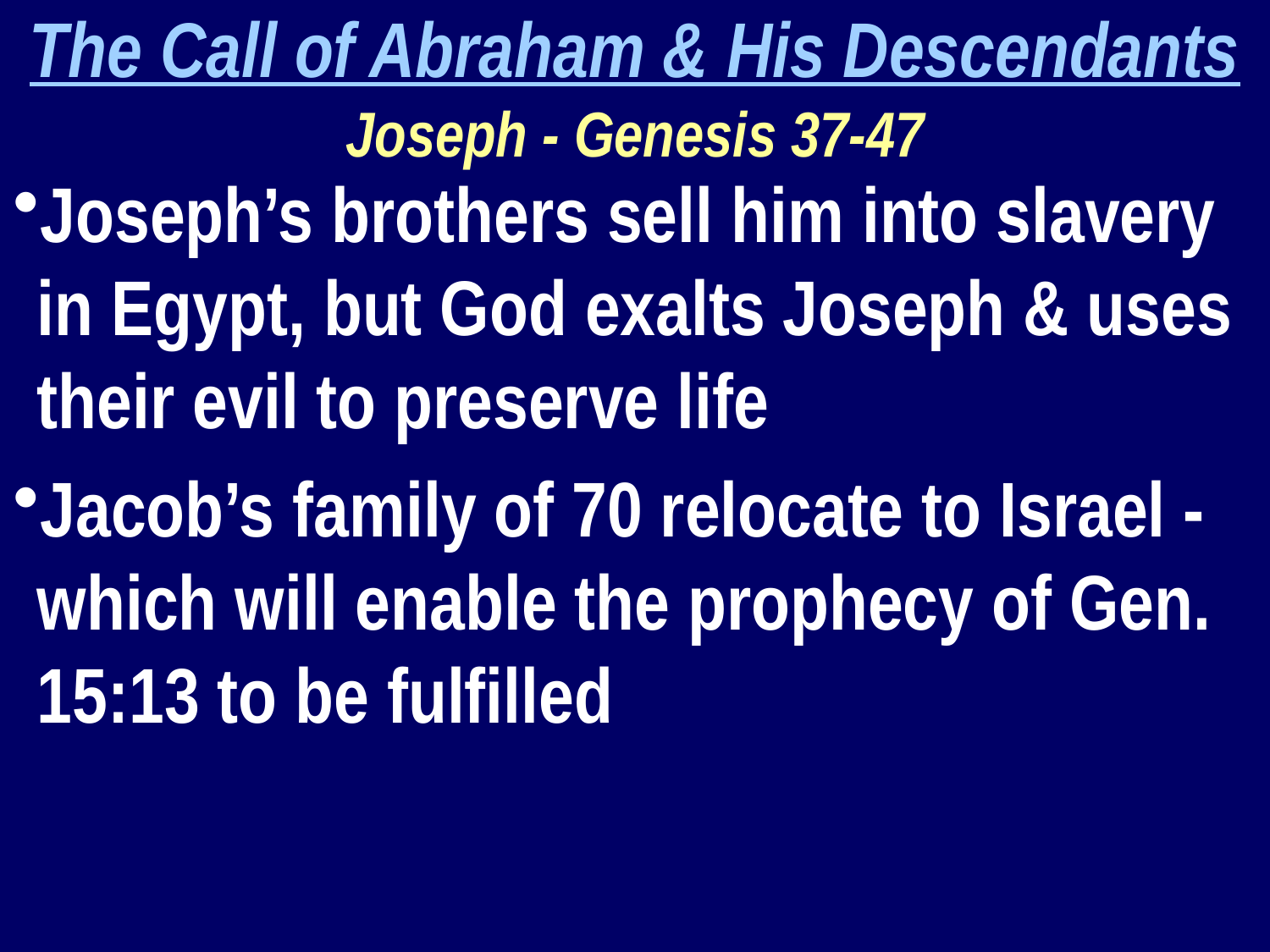

The Call of Abraham & His Descendants
Joseph - Genesis 37-47
Joseph’s brothers sell him into slavery in Egypt, but God exalts Joseph & uses their evil to preserve life
Jacob’s family of 70 relocate to Israel - which will enable the prophecy of Gen. 15:13 to be fulfilled